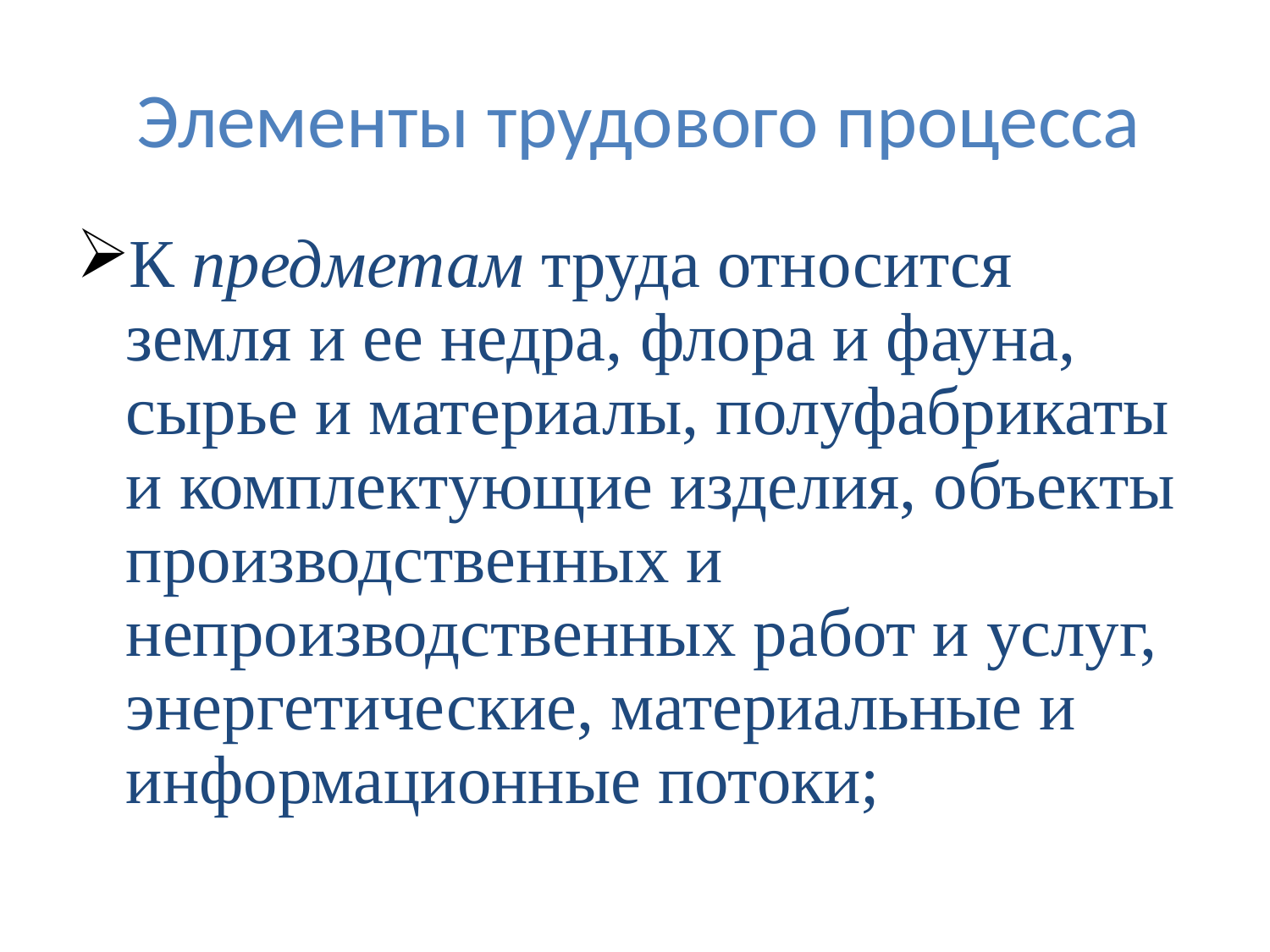

# Элементы трудового процесса
К предметам труда относится земля и ее недра, флора и фауна, сырье и материалы, полуфабрикаты и комплектующие изделия, объекты производственных и непроизводственных работ и услуг, энергетические, материальные и информационные потоки;